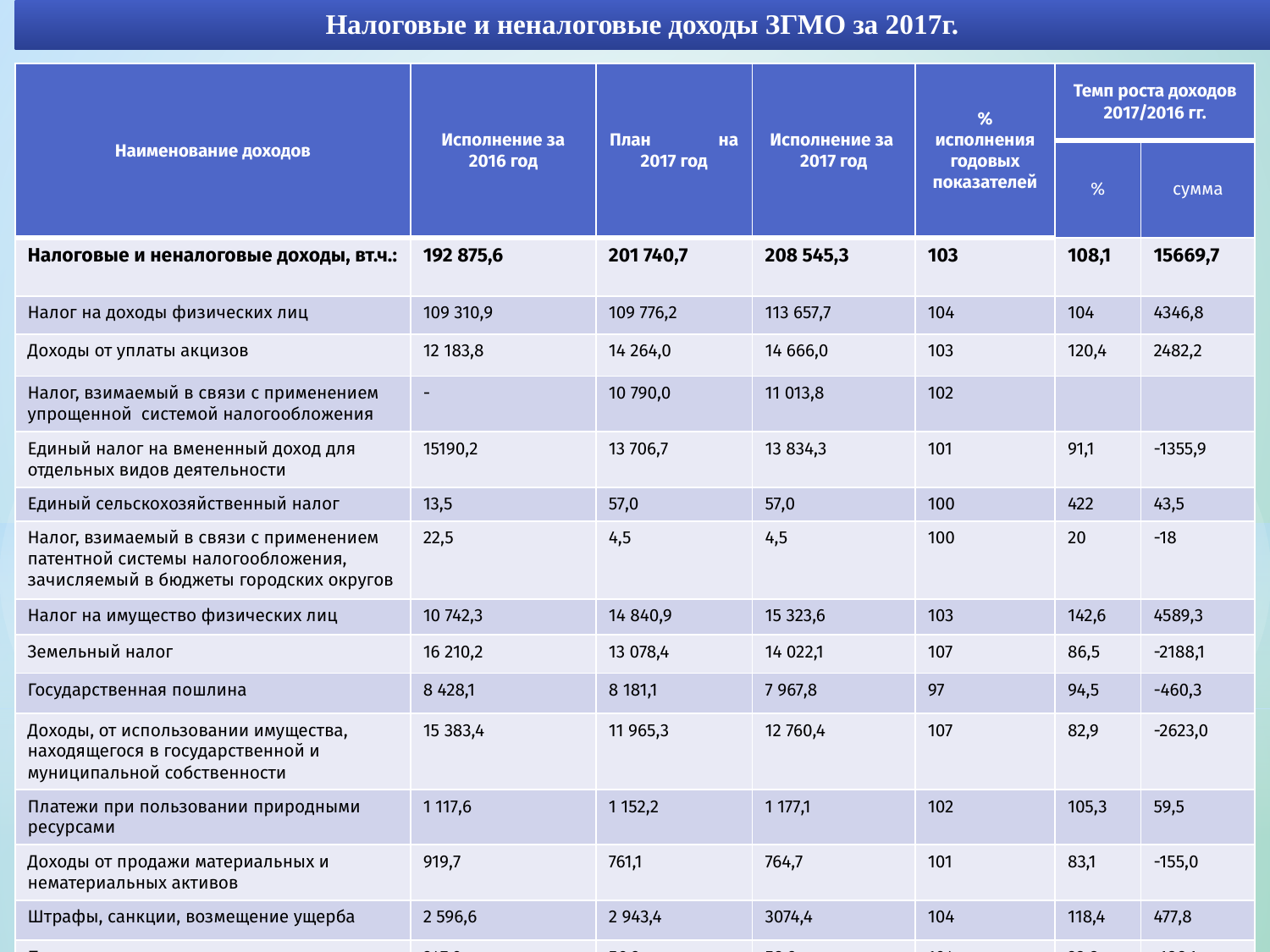

# Налоговые и неналоговые доходы ЗГМО за 2017г.
| Наименование доходов | Исполнение за 2016 год | План на 2017 год | Исполнение за 2017 год | % исполнения годовых показателей | Темп роста доходов 2017/2016 гг. |  |
| --- | --- | --- | --- | --- | --- | --- |
|  |  |  |  |  | % | сумма |
| Налоговые и неналоговые доходы, вт.ч.: | 192 875,6 | 201 740,7 | 208 545,3 | 103 | 108,1 | 15669,7 |
| Налог на доходы физических лиц | 109 310,9 | 109 776,2 | 113 657,7 | 104 | 104 | 4346,8 |
| Доходы от уплаты акцизов | 12 183,8 | 14 264,0 | 14 666,0 | 103 | 120,4 | 2482,2 |
| Налог, взимаемый в связи с применением упрощенной системой налогообложения | - | 10 790,0 | 11 013,8 | 102 |  |  |
| Единый налог на вмененный доход для отдельных видов деятельности | 15190,2 | 13 706,7 | 13 834,3 | 101 | 91,1 | -1355,9 |
| Единый сельскохозяйственный налог | 13,5 | 57,0 | 57,0 | 100 | 422 | 43,5 |
| Налог, взимаемый в связи с применением патентной системы налогообложения, зачисляемый в бюджеты городских округов | 22,5 | 4,5 | 4,5 | 100 | 20 | -18 |
| Налог на имущество физических лиц | 10 742,3 | 14 840,9 | 15 323,6 | 103 | 142,6 | 4589,3 |
| Земельный налог | 16 210,2 | 13 078,4 | 14 022,1 | 107 | 86,5 | -2188,1 |
| Государственная пошлина | 8 428,1 | 8 181,1 | 7 967,8 | 97 | 94,5 | -460,3 |
| Доходы, от использовании имущества, находящегося в государственной и муниципальной собственности | 15 383,4 | 11 965,3 | 12 760,4 | 107 | 82,9 | -2623,0 |
| Платежи при пользовании природными ресурсами | 1 117,6 | 1 152,2 | 1 177,1 | 102 | 105,3 | 59,5 |
| Доходы от продажи материальных и нематериальных активов | 919,7 | 761,1 | 764,7 | 101 | 83,1 | -155,0 |
| Штрафы, санкции, возмещение ущерба | 2 596,6 | 2 943,4 | 3074,4 | 104 | 118,4 | 477,8 |
| Прочие неналоговые доходы | 247,0 | 56,9 | 58,9 | 104 | 23,8 | -188,1 |